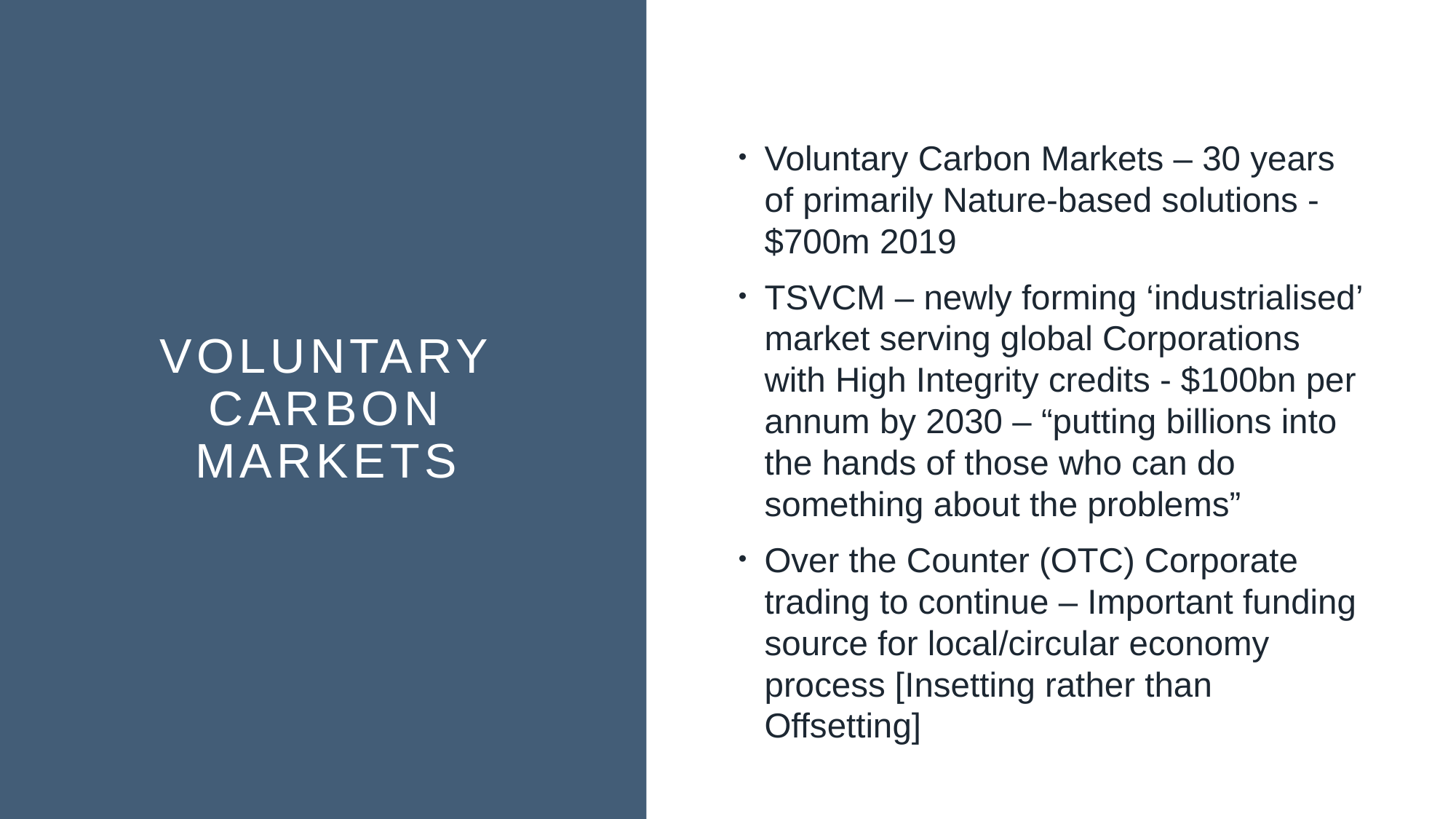

Voluntary Carbon Markets – 30 years of primarily Nature-based solutions - $700m 2019
TSVCM – newly forming ‘industrialised’ market serving global Corporations with High Integrity credits - $100bn per annum by 2030 – “putting billions into the hands of those who can do something about the problems”
Over the Counter (OTC) Corporate trading to continue – Important funding source for local/circular economy process [Insetting rather than Offsetting]
# Voluntary Carbon Markets